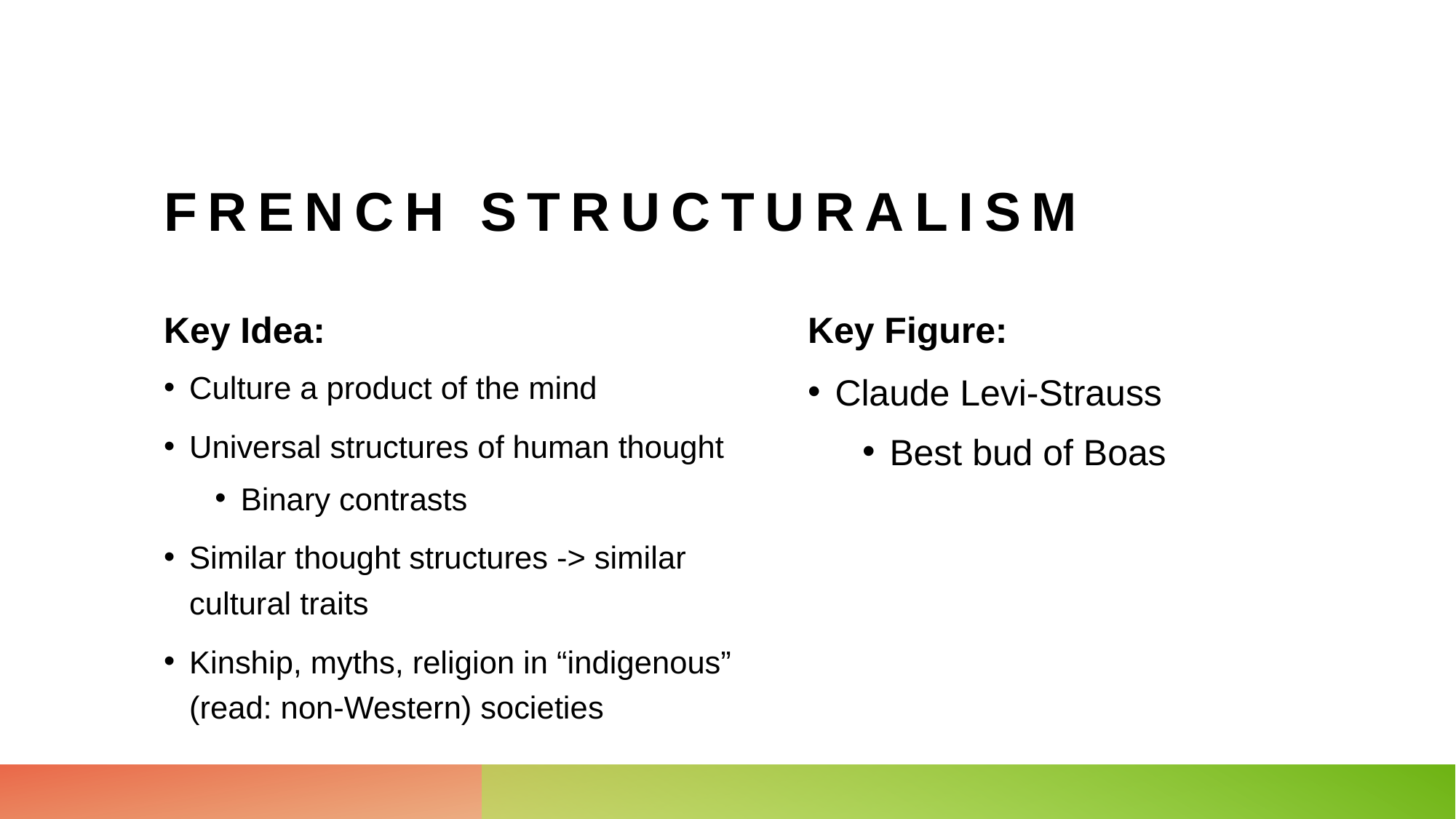

# French Structuralism
Key Idea:
Key Figure:
Claude Levi-Strauss
Best bud of Boas
Culture a product of the mind
Universal structures of human thought
Binary contrasts
Similar thought structures -> similar cultural traits
Kinship, myths, religion in “indigenous” (read: non-Western) societies